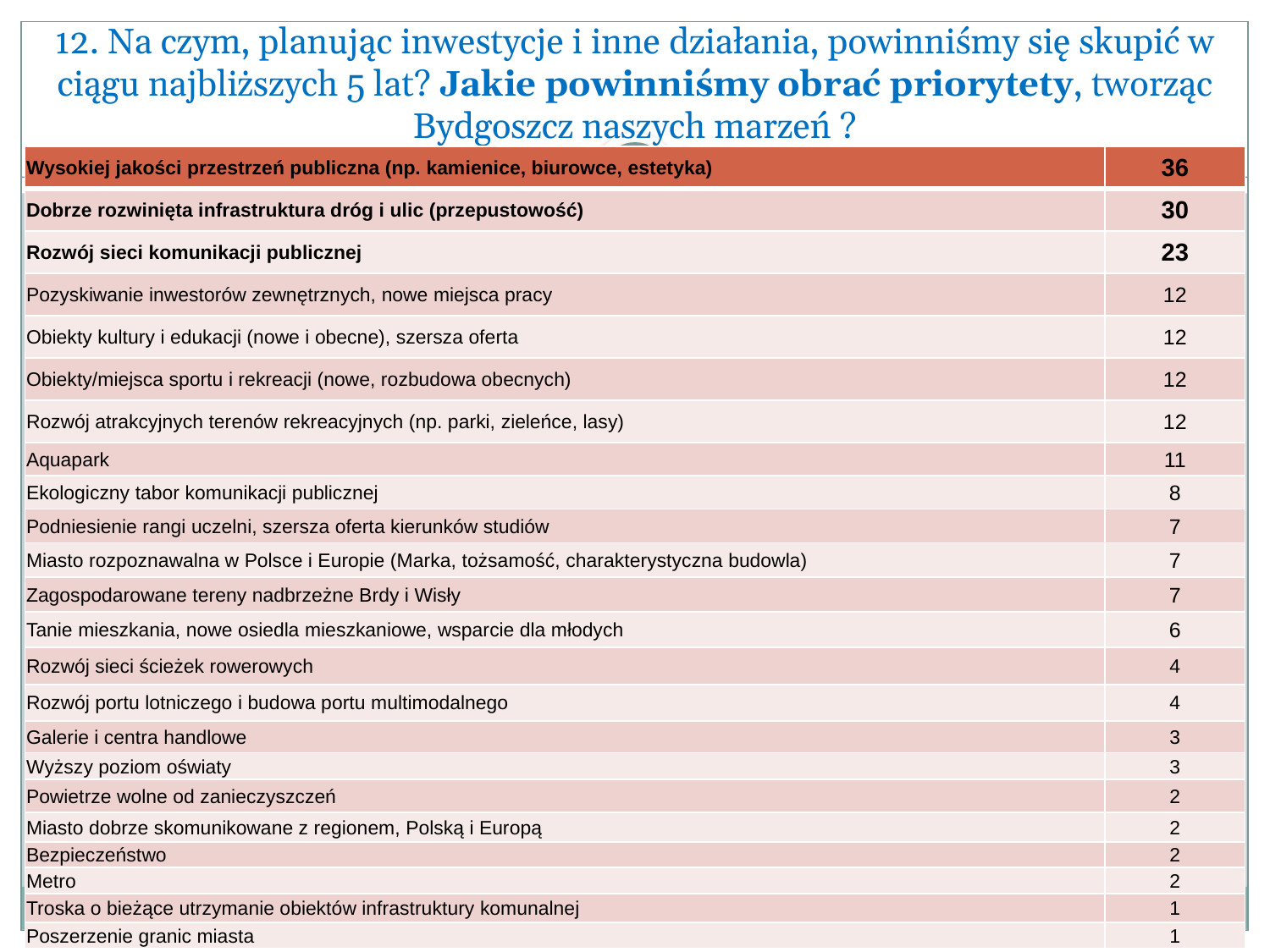

# 12. Na czym, planując inwestycje i inne działania, powinniśmy się skupić w ciągu najbliższych 5 lat? Jakie powinniśmy obrać priorytety, tworząc Bydgoszcz naszych marzeń ?
| Wysokiej jakości przestrzeń publiczna (np. kamienice, biurowce, estetyka) | 36 |
| --- | --- |
| Dobrze rozwinięta infrastruktura dróg i ulic (przepustowość) | 30 |
| Rozwój sieci komunikacji publicznej | 23 |
| Pozyskiwanie inwestorów zewnętrznych, nowe miejsca pracy | 12 |
| Obiekty kultury i edukacji (nowe i obecne), szersza oferta | 12 |
| Obiekty/miejsca sportu i rekreacji (nowe, rozbudowa obecnych) | 12 |
| Rozwój atrakcyjnych terenów rekreacyjnych (np. parki, zieleńce, lasy) | 12 |
| Aquapark | 11 |
| Ekologiczny tabor komunikacji publicznej | 8 |
| Podniesienie rangi uczelni, szersza oferta kierunków studiów | 7 |
| Miasto rozpoznawalna w Polsce i Europie (Marka, tożsamość, charakterystyczna budowla) | 7 |
| Zagospodarowane tereny nadbrzeżne Brdy i Wisły | 7 |
| Tanie mieszkania, nowe osiedla mieszkaniowe, wsparcie dla młodych | 6 |
| Rozwój sieci ścieżek rowerowych | 4 |
| Rozwój portu lotniczego i budowa portu multimodalnego | 4 |
| Galerie i centra handlowe | 3 |
| Wyższy poziom oświaty | 3 |
| Powietrze wolne od zanieczyszczeń | 2 |
| Miasto dobrze skomunikowane z regionem, Polską i Europą | 2 |
| Bezpieczeństwo | 2 |
| Metro | 2 |
| Troska o bieżące utrzymanie obiektów infrastruktury komunalnej | 1 |
| Poszerzenie granic miasta | 1 |